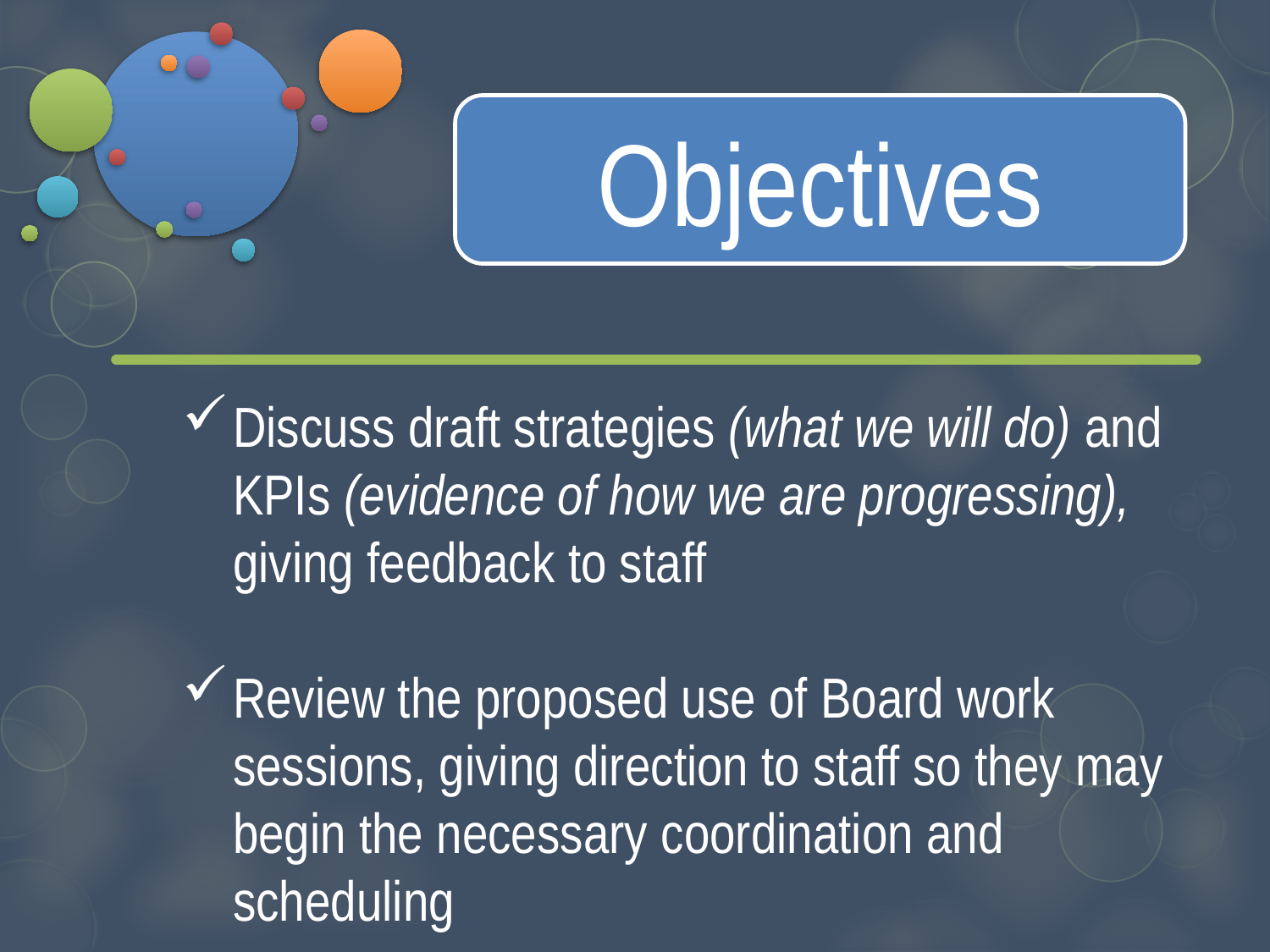

Objectives
Discuss draft strategies (what we will do) and KPIs (evidence of how we are progressing), giving feedback to staff

Review the proposed use of Board work sessions, giving direction to staff so they may begin the necessary coordination and scheduling